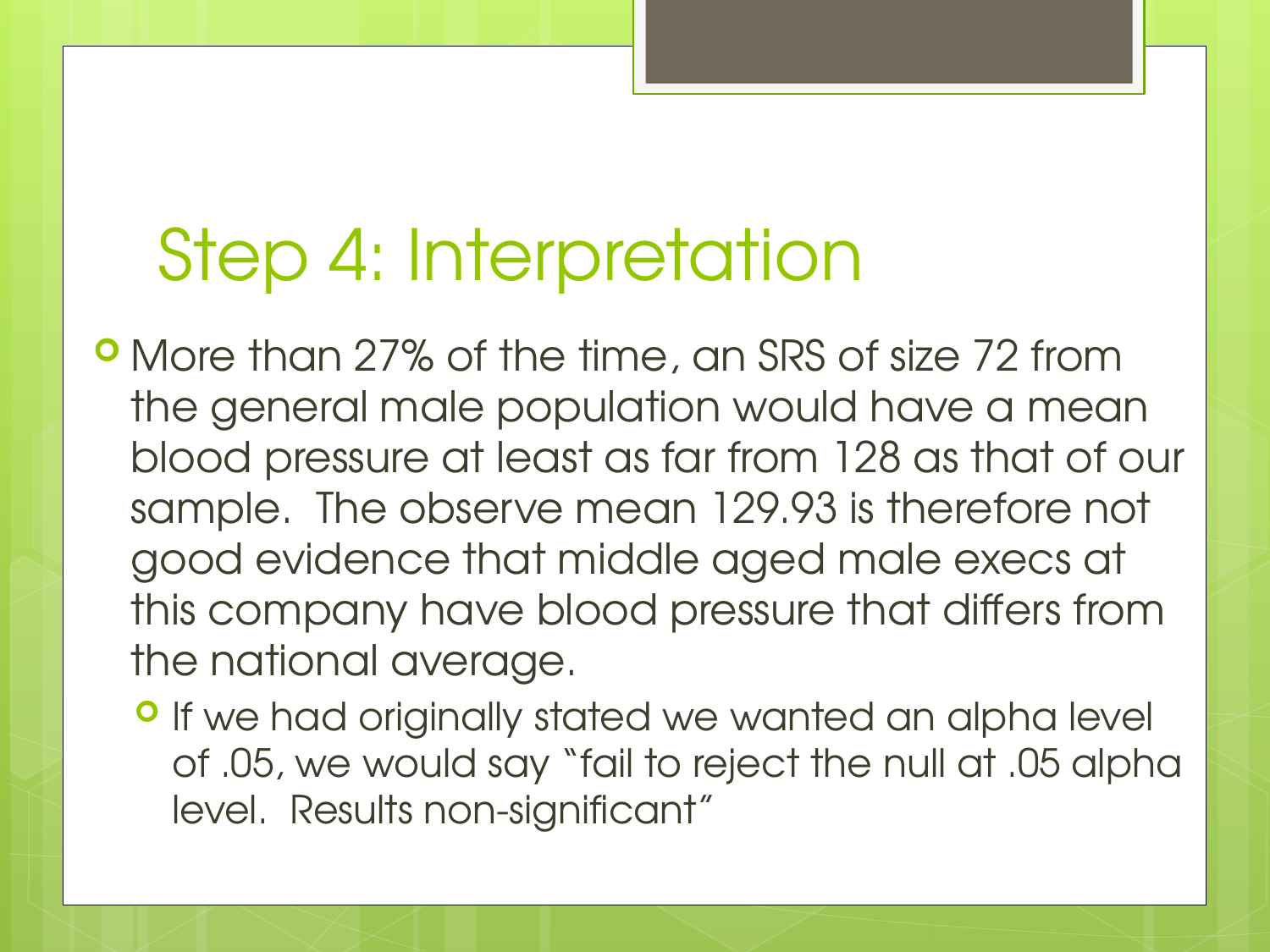

# Step 4: Interpretation
More than 27% of the time, an SRS of size 72 from the general male population would have a mean blood pressure at least as far from 128 as that of our sample.  The observe mean 129.93 is therefore not good evidence that middle aged male execs at this company have blood pressure that differs from the national average.
If we had originally stated we wanted an alpha level of .05, we would say “fail to reject the null at .05 alpha level.  Results non-significant”